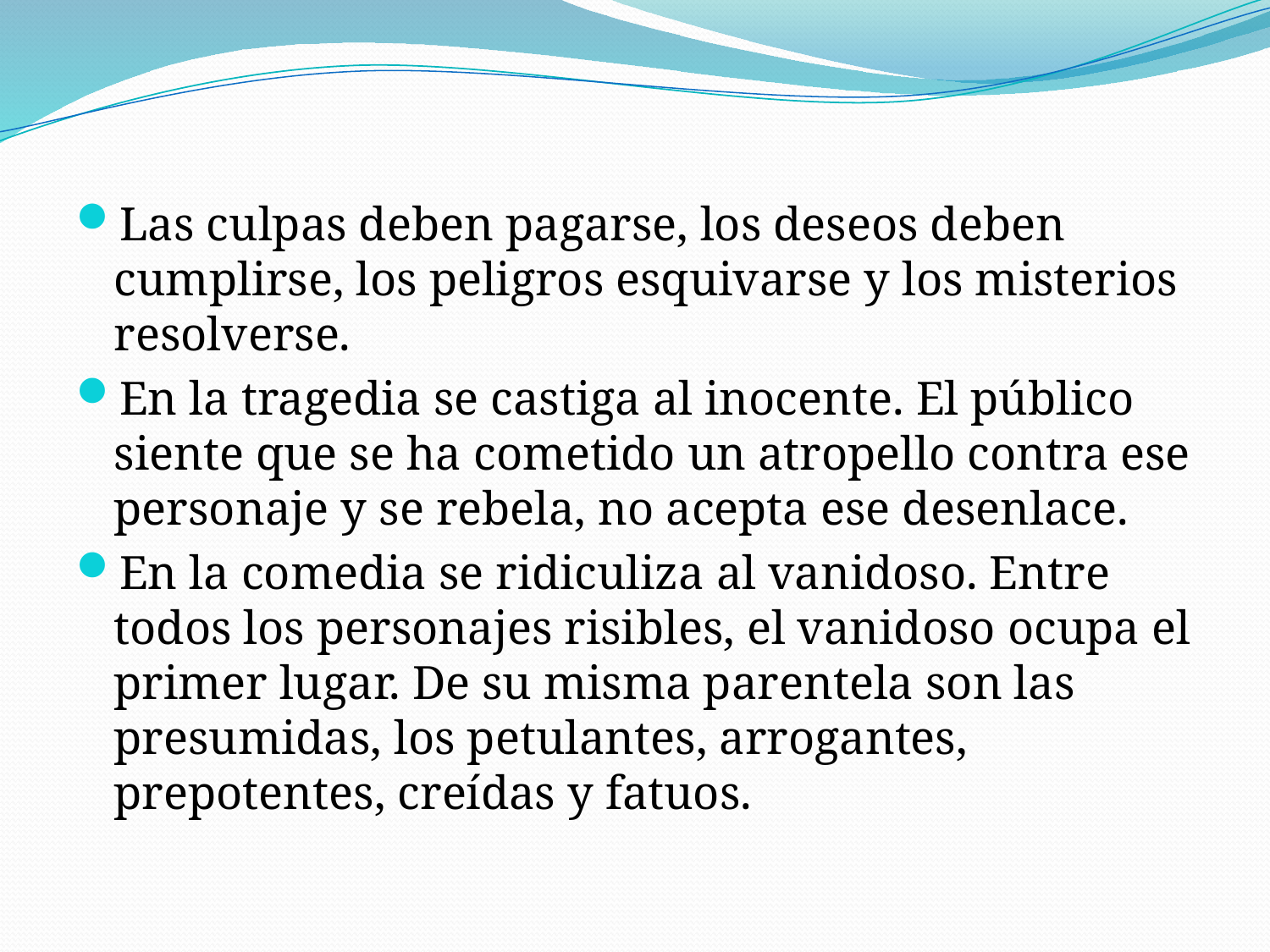

Las culpas deben pagarse, los deseos deben cumplirse, los peligros esquivarse y los misterios resolverse.
En la tragedia se castiga al inocente. El público siente que se ha cometido un atropello contra ese personaje y se rebela, no acepta ese desenlace.
En la comedia se ridiculiza al vanidoso. Entre todos los personajes risibles, el vanidoso ocupa el primer lugar. De su misma parentela son las presumidas, los petulantes, arrogantes, prepotentes, creídas y fatuos.